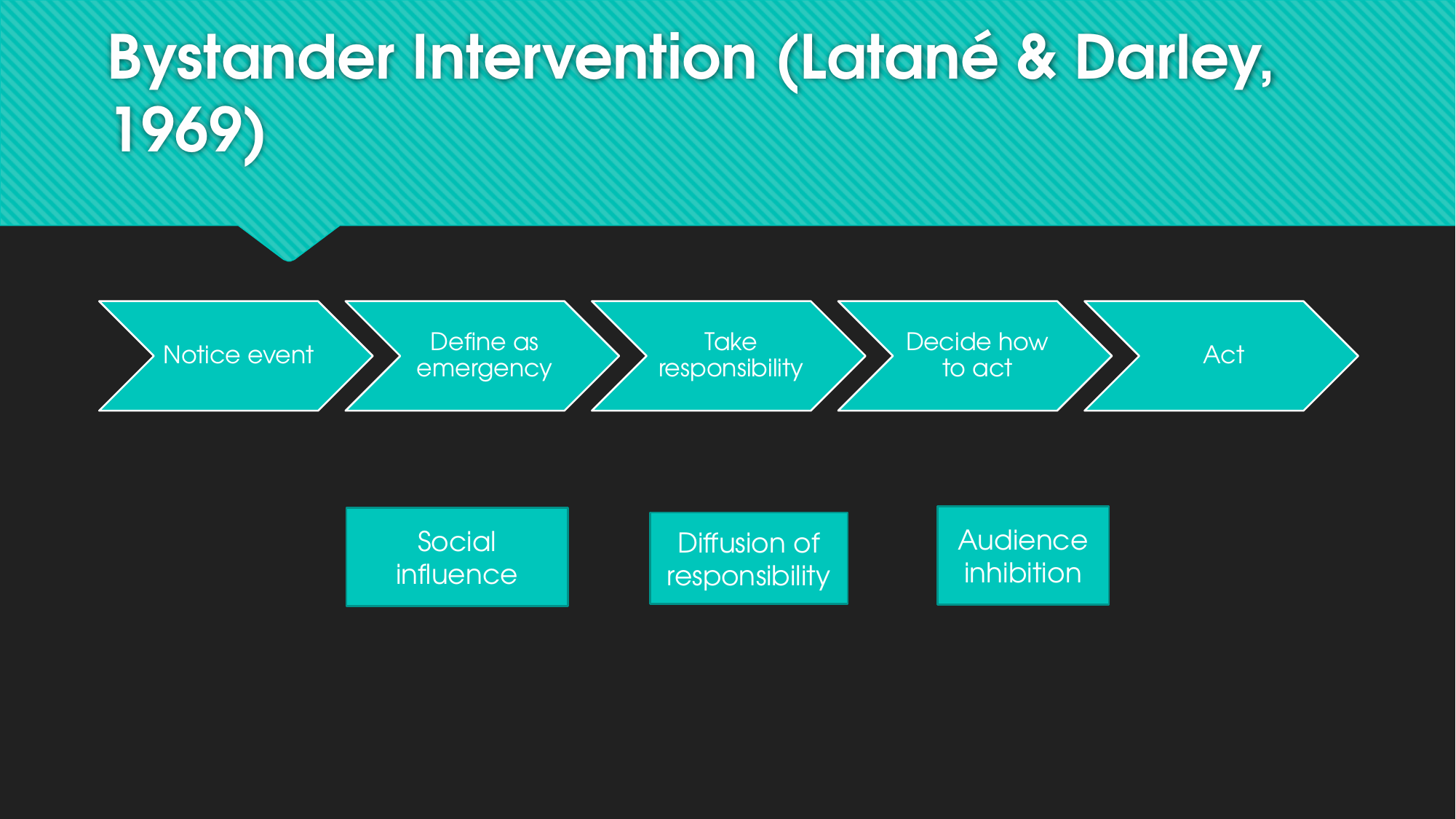

# Bystander Intervention (Latané & Darley, 1969)
Notice event
Define as emergency
Take responsibility
Decide how to act
Act
Audience inhibition
Social influence
Diffusion of responsibility